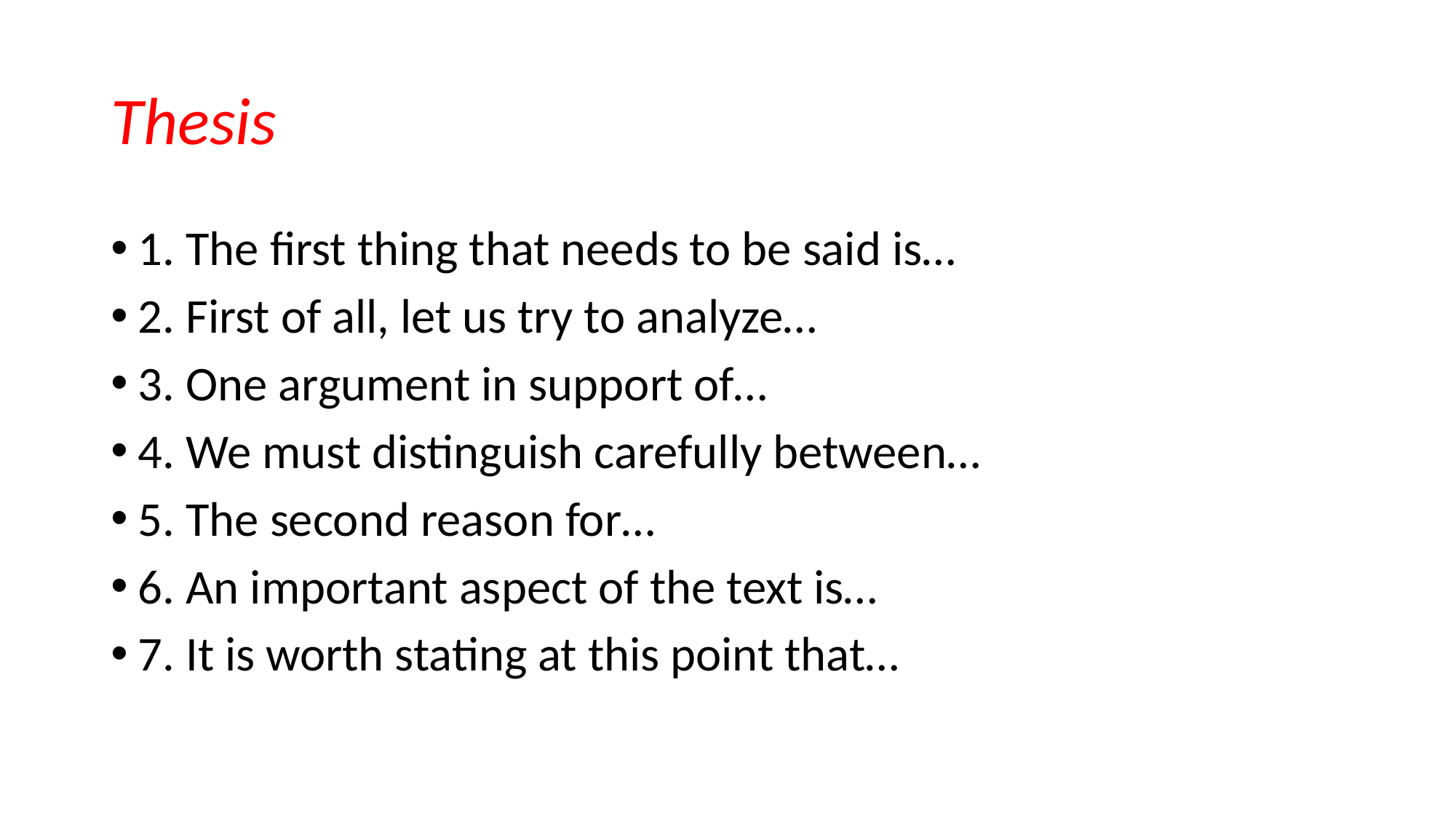

# Thesis
1. The first thing that needs to be said is…
2. First of all, let us try to analyze…
3. One argument in support of…
4. We must distinguish carefully between…
5. The second reason for…
6. An important aspect of the text is…
7. It is worth stating at this point that…